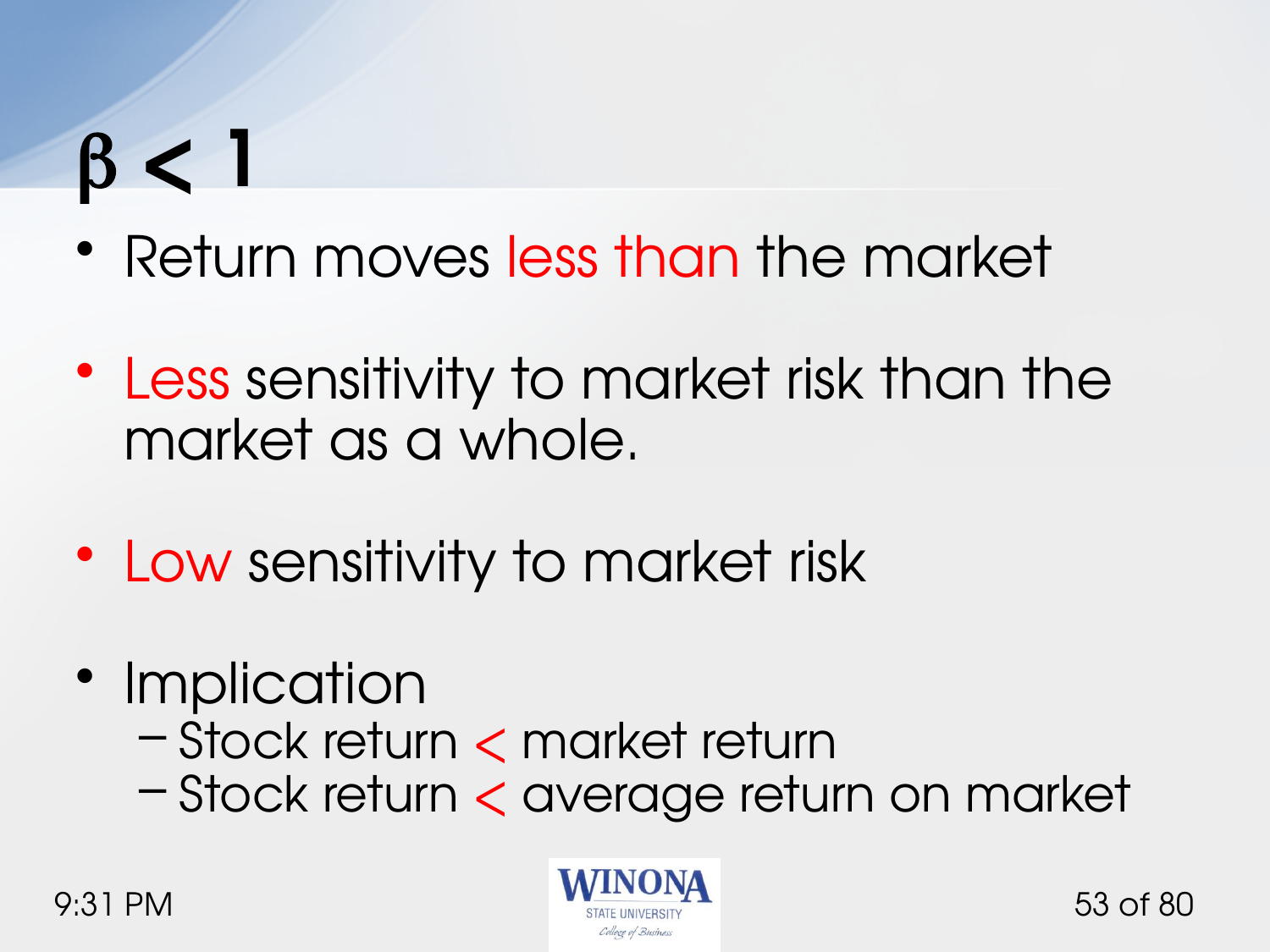

# β < 1
Return moves less than the market

Less sensitivity to market risk than the market as a whole.

Low sensitivity to market risk

Implication
Stock return < market return
Stock return < average return on market